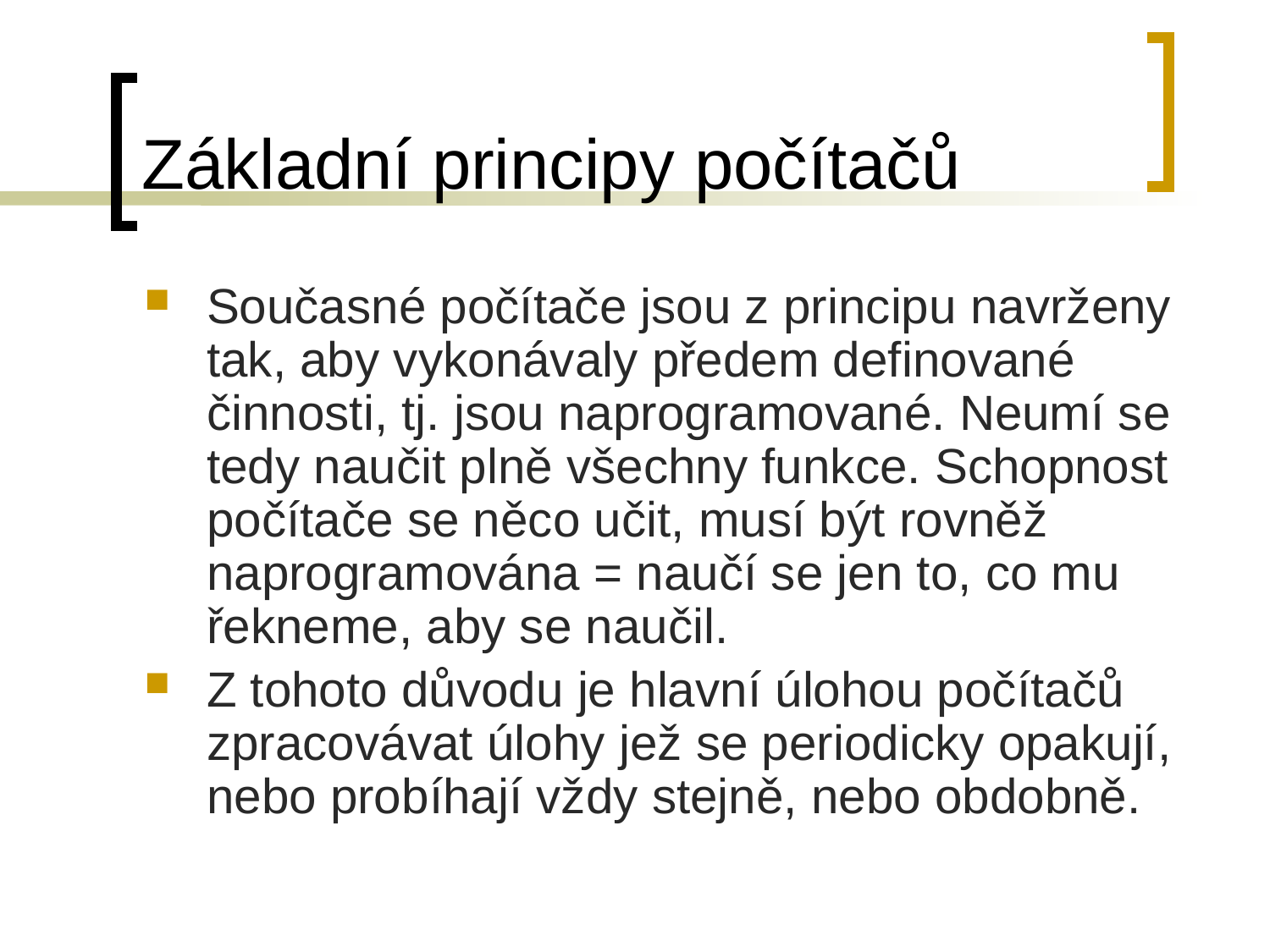

# Základní principy počítačů
Současné počítače jsou z principu navrženy tak, aby vykonávaly předem definované činnosti, tj. jsou naprogramované. Neumí se tedy naučit plně všechny funkce. Schopnost počítače se něco učit, musí být rovněž naprogramována = naučí se jen to, co mu řekneme, aby se naučil.
Z tohoto důvodu je hlavní úlohou počítačů zpracovávat úlohy jež se periodicky opakují, nebo probíhají vždy stejně, nebo obdobně.